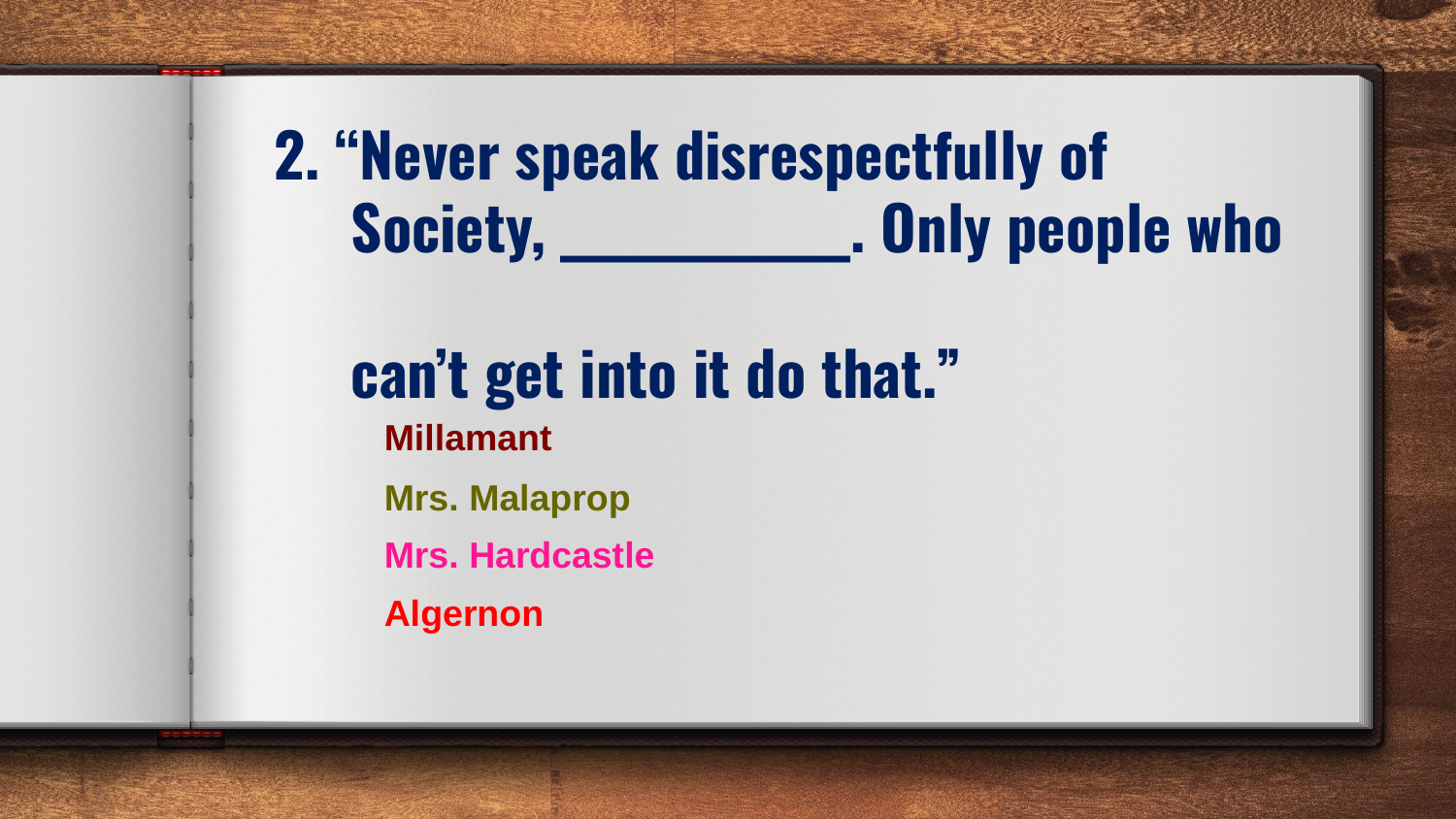

# 2. “Never speak disrespectfully of Society, _____________. Only people who can’t get into it do that.”
Millamant
Mrs. Malaprop
Mrs. Hardcastle
Algernon